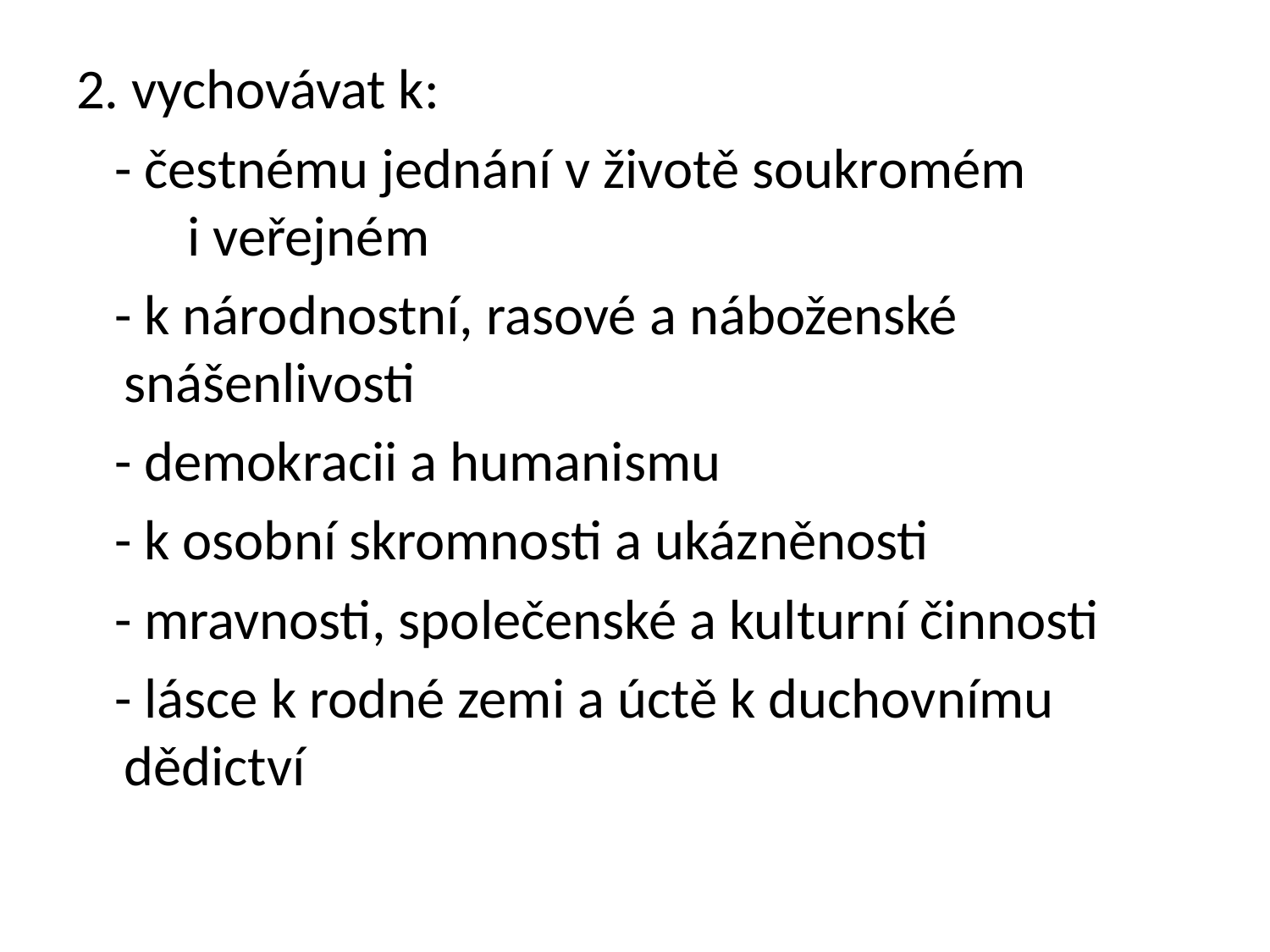

#
2. vychovávat k:
   - čestnému jednání v životě soukromém                   i veřejném
   - k národnostní, rasové a náboženské snášenlivosti
   - demokracii a humanismu
   - k osobní skromnosti a ukázněnosti
   - mravnosti, společenské a kulturní činnosti
   - lásce k rodné zemi a úctě k duchovnímu dědictví